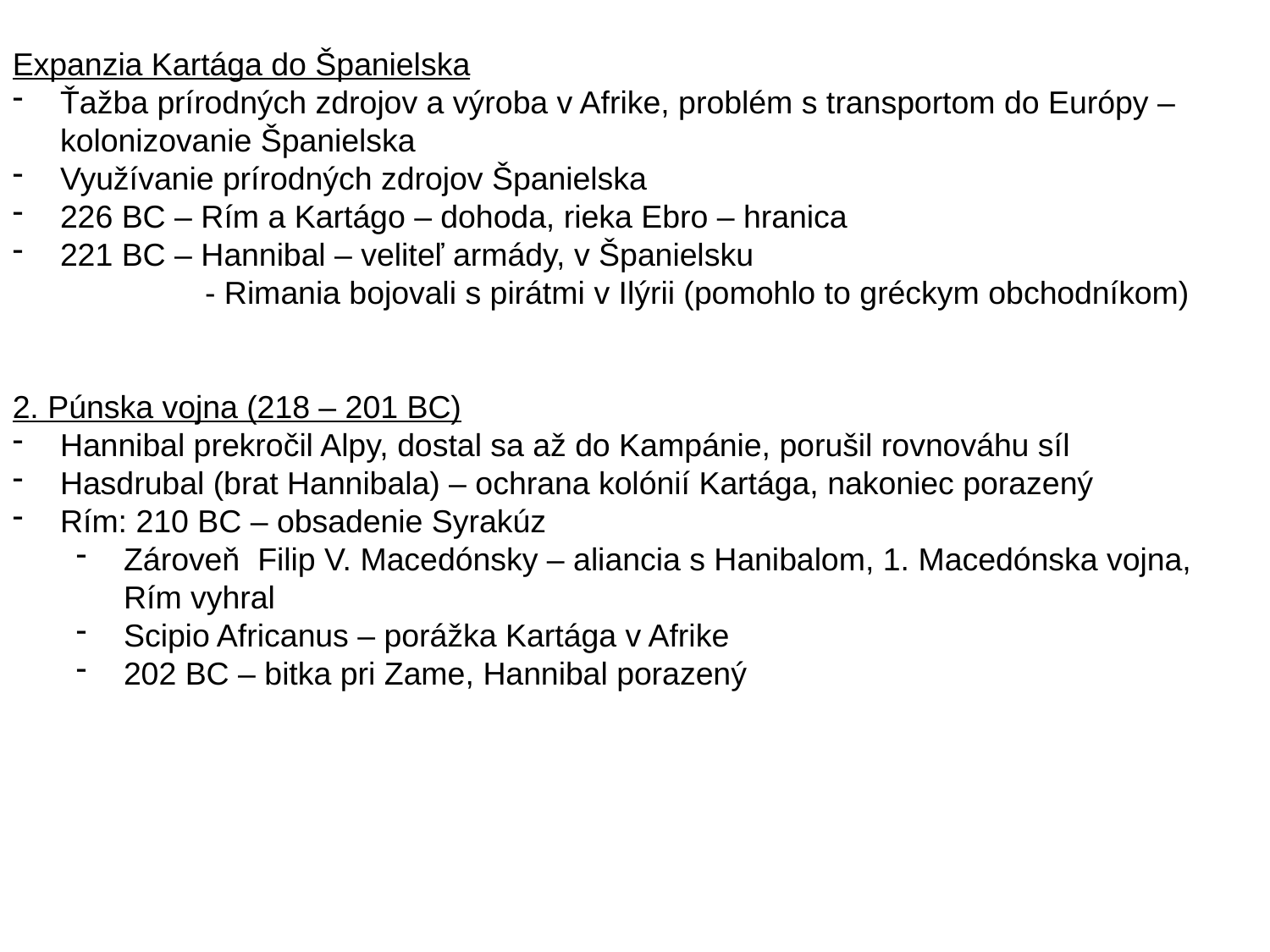

Expanzia Kartága do Španielska
Ťažba prírodných zdrojov a výroba v Afrike, problém s transportom do Európy – kolonizovanie Španielska
Využívanie prírodných zdrojov Španielska
226 BC – Rím a Kartágo – dohoda, rieka Ebro – hranica
221 BC – Hannibal – veliteľ armády, v Španielsku
		  - Rimania bojovali s pirátmi v Ilýrii (pomohlo to gréckym obchodníkom)

2. Púnska vojna (218 – 201 BC)
Hannibal prekročil Alpy, dostal sa až do Kampánie, porušil rovnováhu síl
Hasdrubal (brat Hannibala) – ochrana kolónií Kartága, nakoniec porazený
Rím: 210 BC – obsadenie Syrakúz
Zároveň  Filip V. Macedónsky – aliancia s Hanibalom, 1. Macedónska vojna, Rím vyhral
Scipio Africanus – porážka Kartága v Afrike
202 BC – bitka pri Zame, Hannibal porazený